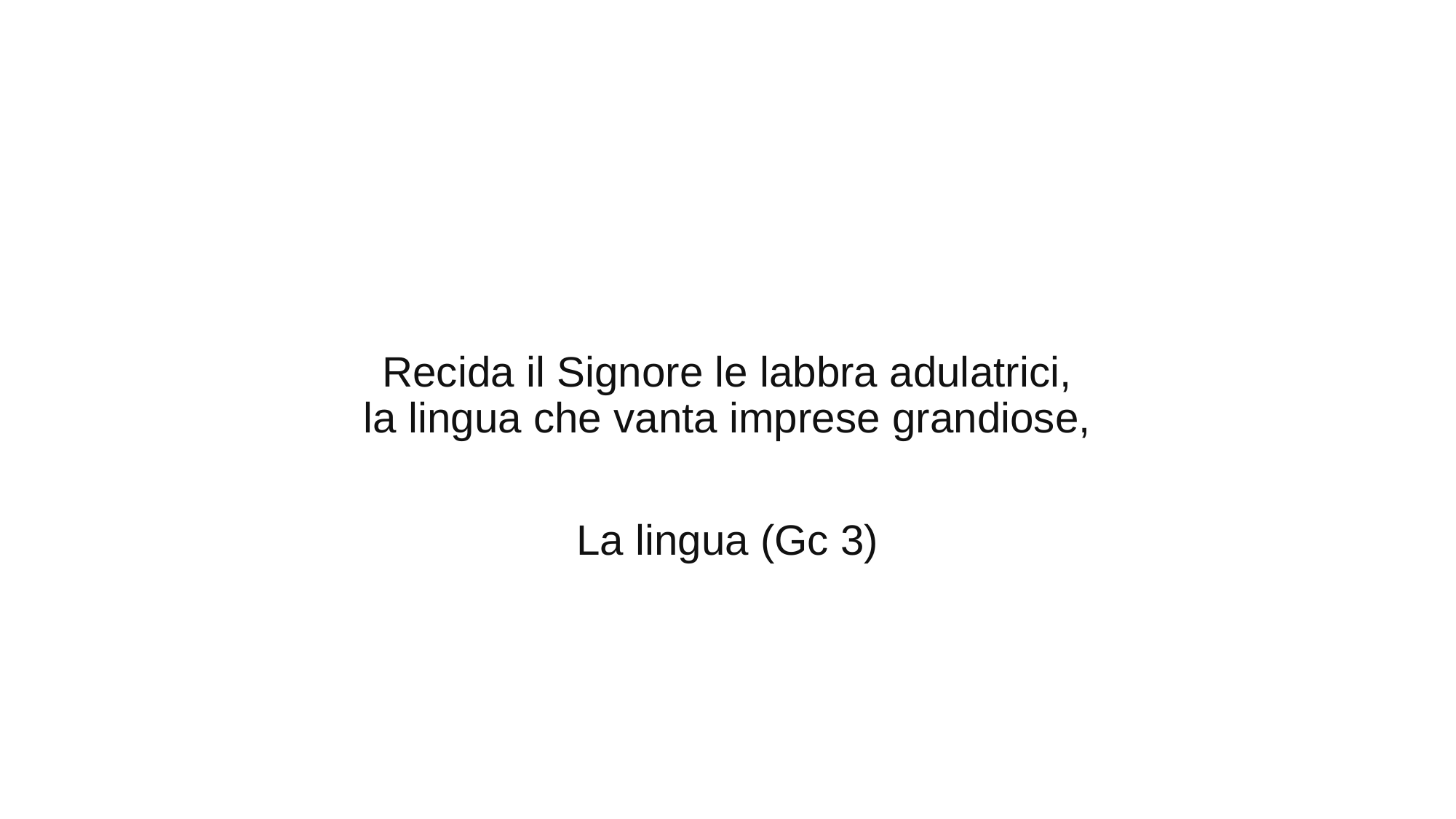

Recida il Signore le labbra adulatrici,
la lingua che vanta imprese grandiose,

La lingua (Gc 3)